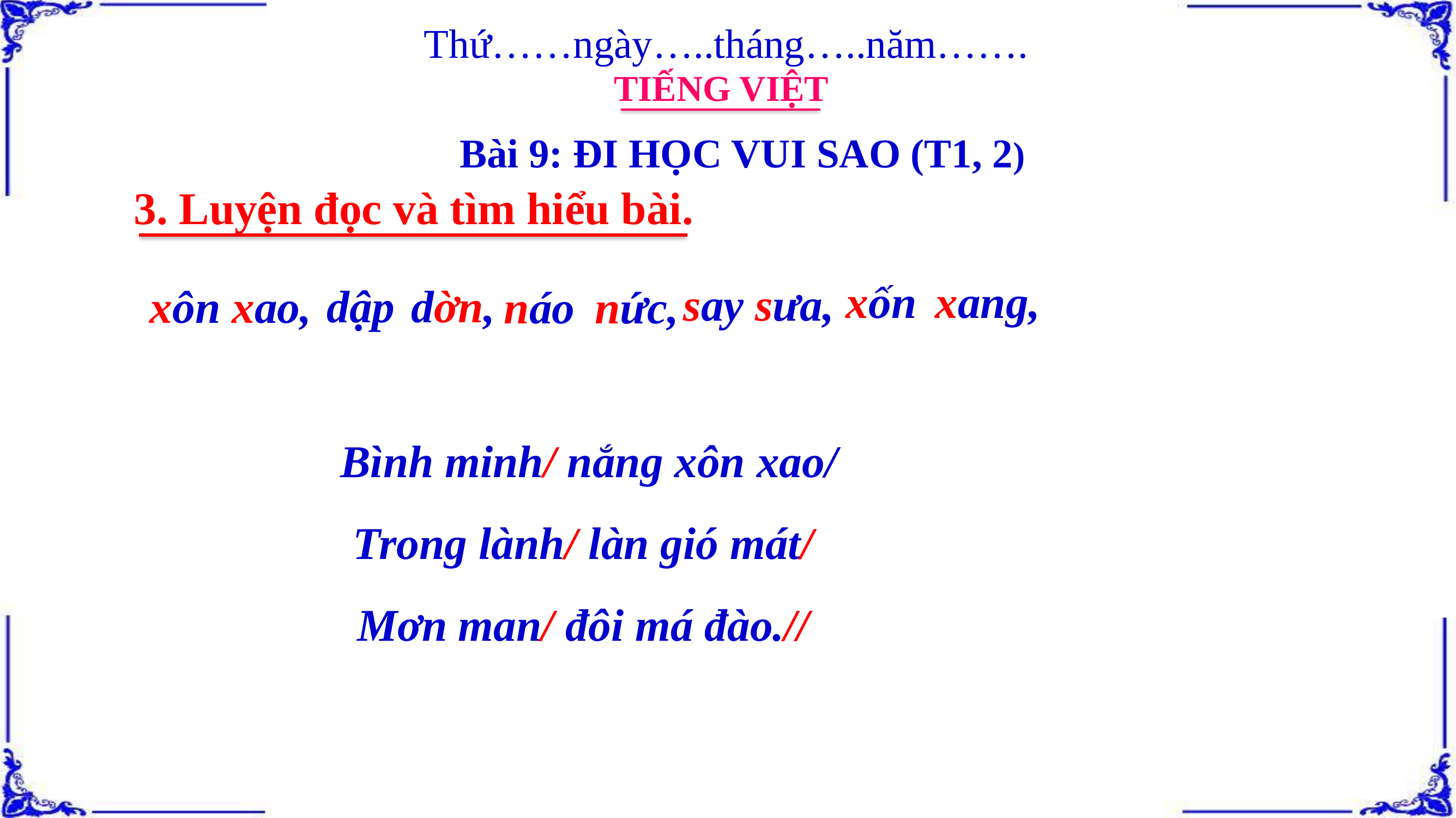

Thứ……ngày…..tháng…..năm…….
TIẾNG VIỆT
Bài 9: ĐI HỌC VUI SAO (T1, 2)
3. Luyện đọc và tìm hiểu bài.
xốn xang,
say sưa,
dập dờn,
xôn xao,
náo nức,
 Bình minh/ nắng xôn xao/
Trong lành/ làn gió mát/
Mơn man/ đôi má đào.//